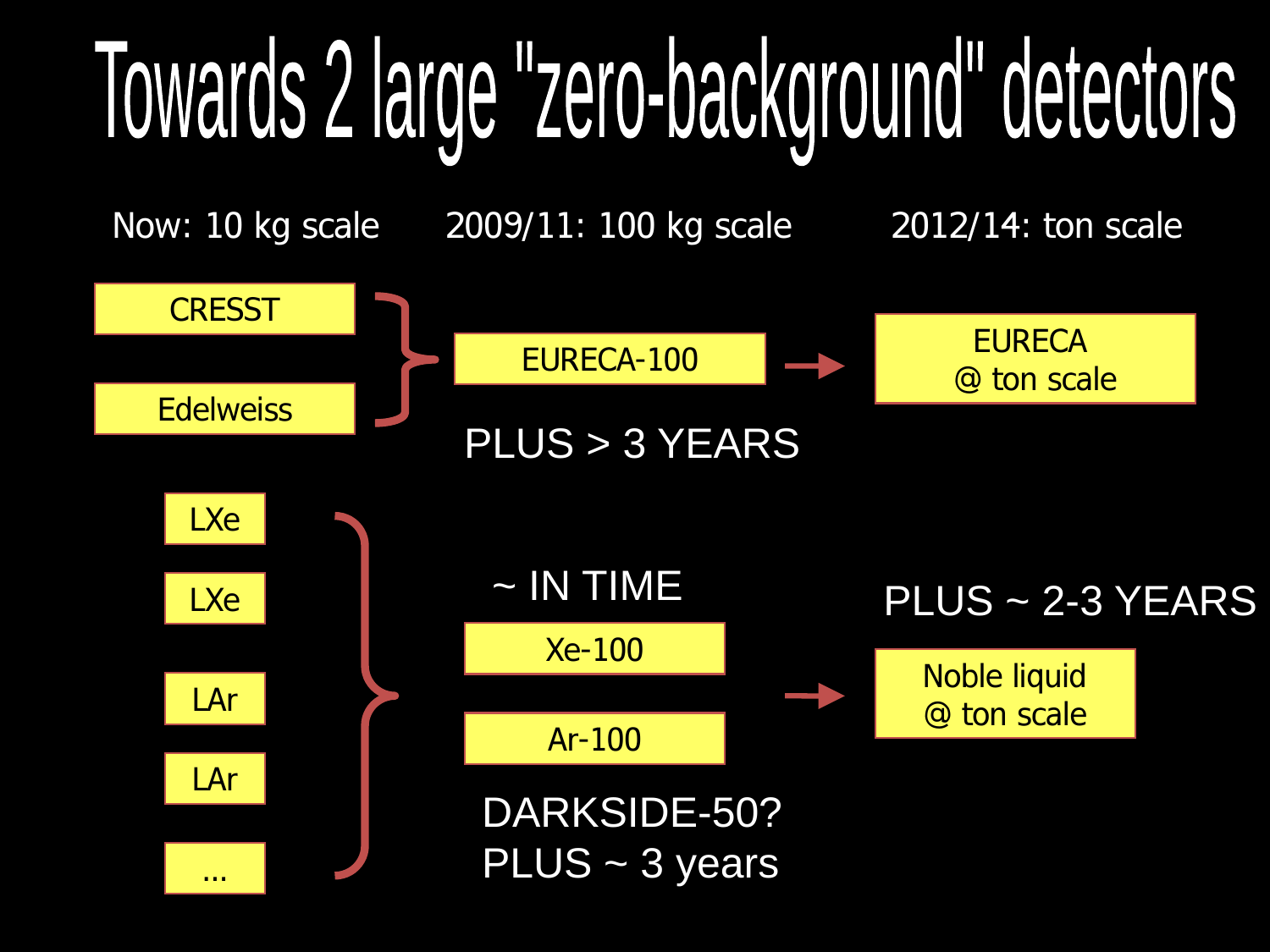

Towards 2 large "zero-background" detectors
Now: 10 kg scale      2009/11: 100 kg scale         2012/14: ton scale
CRESST

EURECA
@ ton scale
EURECA-100

Edelweiss
  PLUS > 3 YEARS
LXe

  ~ IN TIME
LXe
  PLUS ~ 2-3 YEARS
Xe-100
Noble liquid
@ ton scale
LAr

Ar-100
LAr
  DARKSIDE-50?
  PLUS ~ 3 years
…